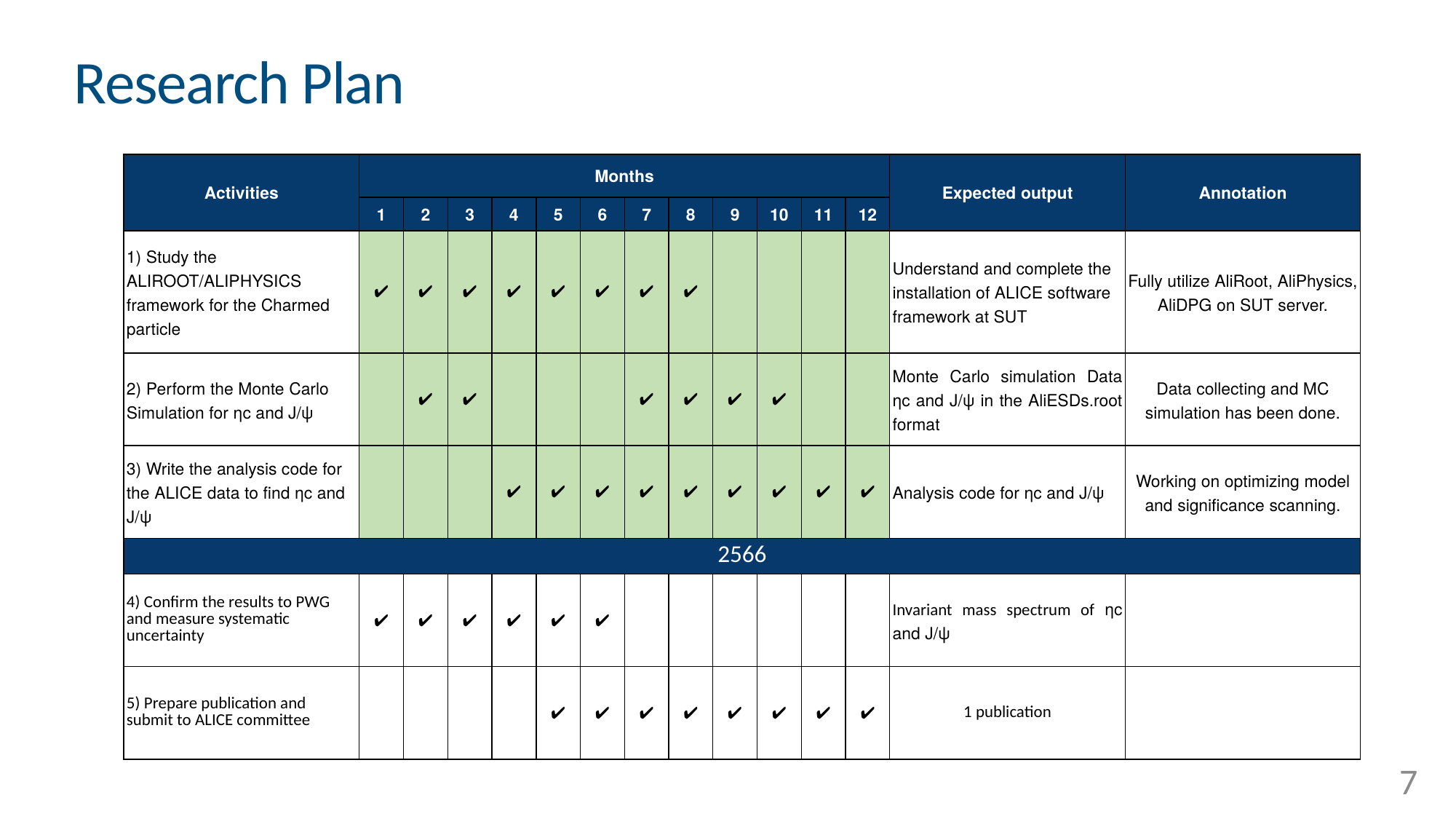

Research Plan
| Activities | Months |  |  |  |  |  |  |  |  |  |  |  | Expected output | Annotation |
| --- | --- | --- | --- | --- | --- | --- | --- | --- | --- | --- | --- | --- | --- | --- |
|  | 1 | 2 | 3 | 4 | 5 | 6 | 7 | 8 | 9 | 10 | 11 | 12 |  |  |
| 1) Study the ALIROOT/ALIPHYSICS framework for the Charmed particle | ✔︎ | ✔︎ | ✔︎ | ✔︎ | ✔︎ | ✔︎ | ✔︎ | ✔︎ |  |  |  |  | Understand and complete the installation of ALICE software framework at SUT | Fully utilize AliRoot, AliPhysics, AliDPG on SUT server. |
| 2) Perform the Monte Carlo Simulation for ηc and J/ψ |  | ✔︎ | ✔︎ |  |  |  | ✔︎ | ✔︎ | ✔︎ | ✔︎ |  |  | Monte Carlo simulation Data ηc and J/ψ in the AliESDs.root format | Data collecting and MC simulation has been done. |
| 3) Write the analysis code for the ALICE data to find ηc and J/ψ |  |  |  | ✔︎ | ✔︎ | ✔︎ | ✔︎ | ✔︎ | ✔︎ | ✔︎ | ✔︎ | ✔︎ | Analysis code for ηc and J/ψ | Working on optimizing model and significance scanning. |
| 2566 |  |  |  |  |  |  |  |  |  |  |  |  |  |  |
| 4) Confirm the results to PWG and measure systematic uncertainty | ✔︎ | ✔︎ | ✔︎ | ✔︎ | ✔︎ | ✔︎ |  |  |  |  |  |  | Invariant mass spectrum of ηc and J/ψ |  |
| 5) Prepare publication and submit to ALICE committee |  |  |  |  | ✔︎ | ✔︎ | ✔︎ | ✔︎ | ✔︎ | ✔︎ | ✔︎ | ✔︎ | 1 publication |  |
7